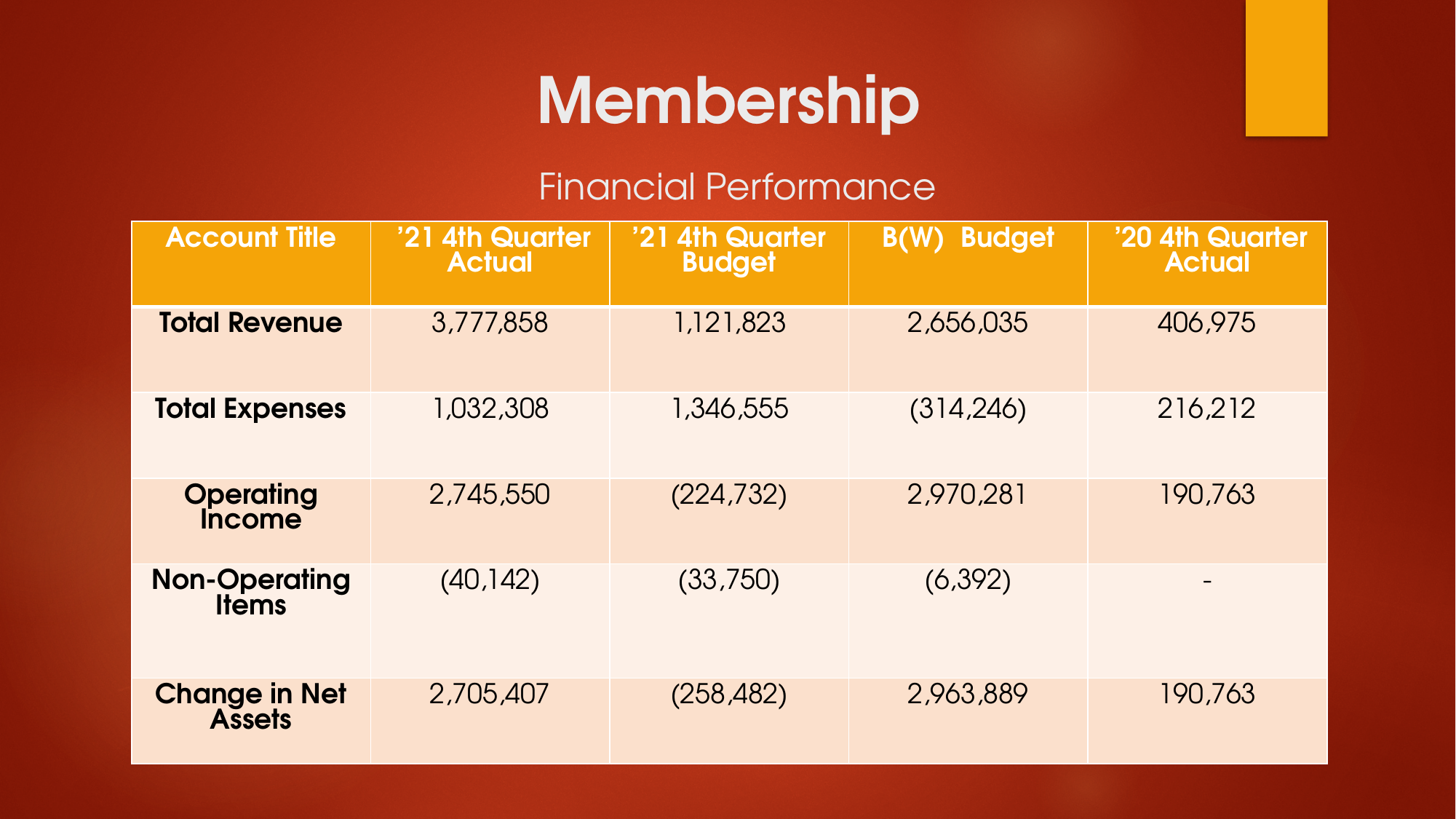

# Membership Financial Performance
| Account Title | ’21 4th Quarter Actual | ’21 4th Quarter Budget | B(W) Budget | ’20 4th Quarter Actual |
| --- | --- | --- | --- | --- |
| Total Revenue | 3,777,858 | 1,121,823 | 2,656,035 | 406,975 |
| Total Expenses | 1,032,308 | 1,346,555 | (314,246) | 216,212 |
| Operating Income | 2,745,550 | (224,732) | 2,970,281 | 190,763 |
| Non-Operating Items | (40,142) | (33,750) | (6,392) | - |
| Change in Net Assets | 2,705,407 | (258,482) | 2,963,889 | 190,763 |